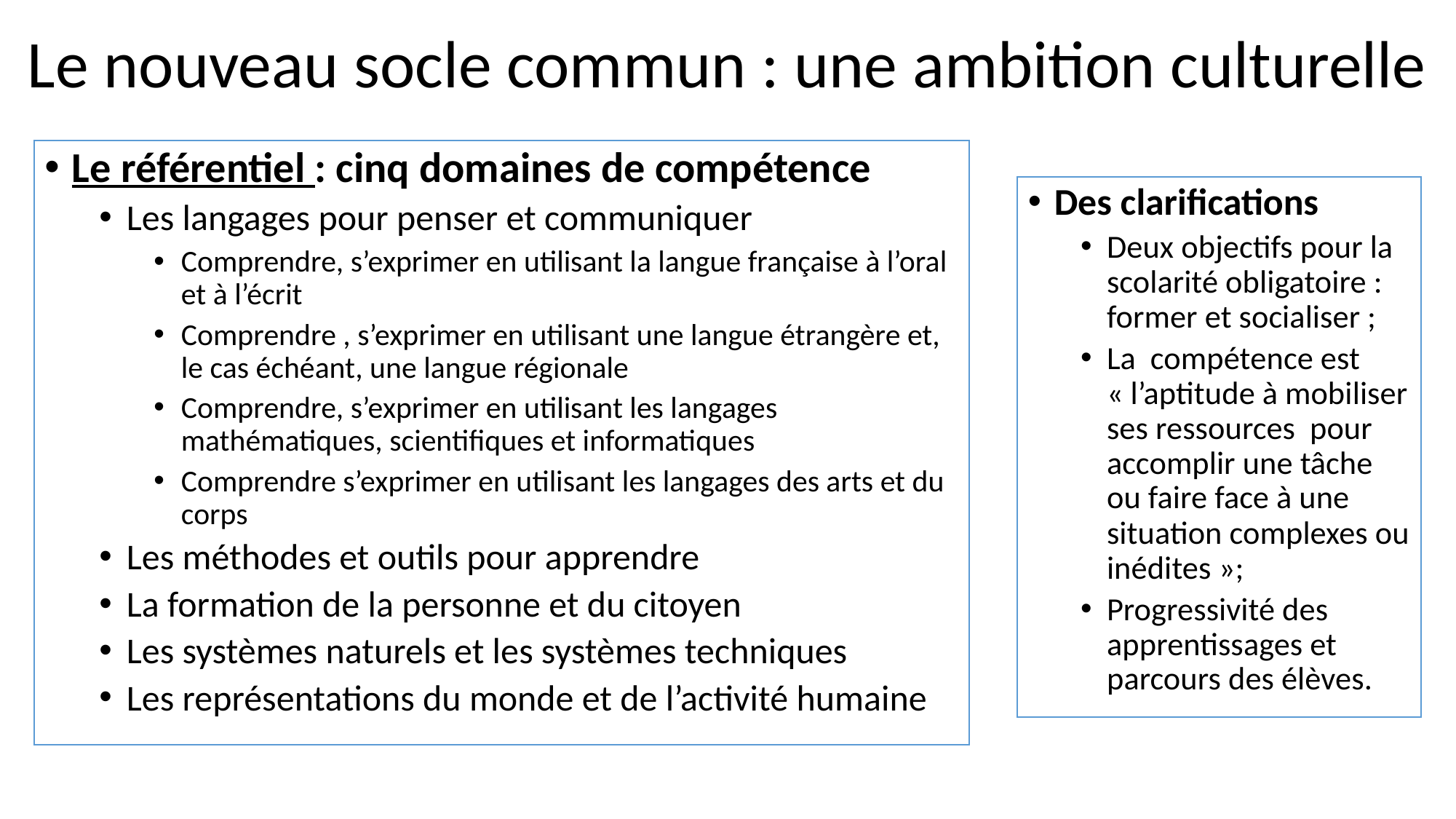

Le nouveau socle commun : une ambition culturelle
Le référentiel : cinq domaines de compétence
Les langages pour penser et communiquer
Comprendre, s’exprimer en utilisant la langue française à l’oral et à l’écrit
Comprendre , s’exprimer en utilisant une langue étrangère et, le cas échéant, une langue régionale
Comprendre, s’exprimer en utilisant les langages mathématiques, scientifiques et informatiques
Comprendre s’exprimer en utilisant les langages des arts et du corps
Les méthodes et outils pour apprendre
La formation de la personne et du citoyen
Les systèmes naturels et les systèmes techniques
Les représentations du monde et de l’activité humaine

Des clarifications
Deux objectifs pour la scolarité obligatoire : former et socialiser ;
La  compétence est « l’aptitude à mobiliser ses ressources  pour accomplir une tâche ou faire face à une situation complexes ou inédites »;
Progressivité des apprentissages et parcours des élèves.